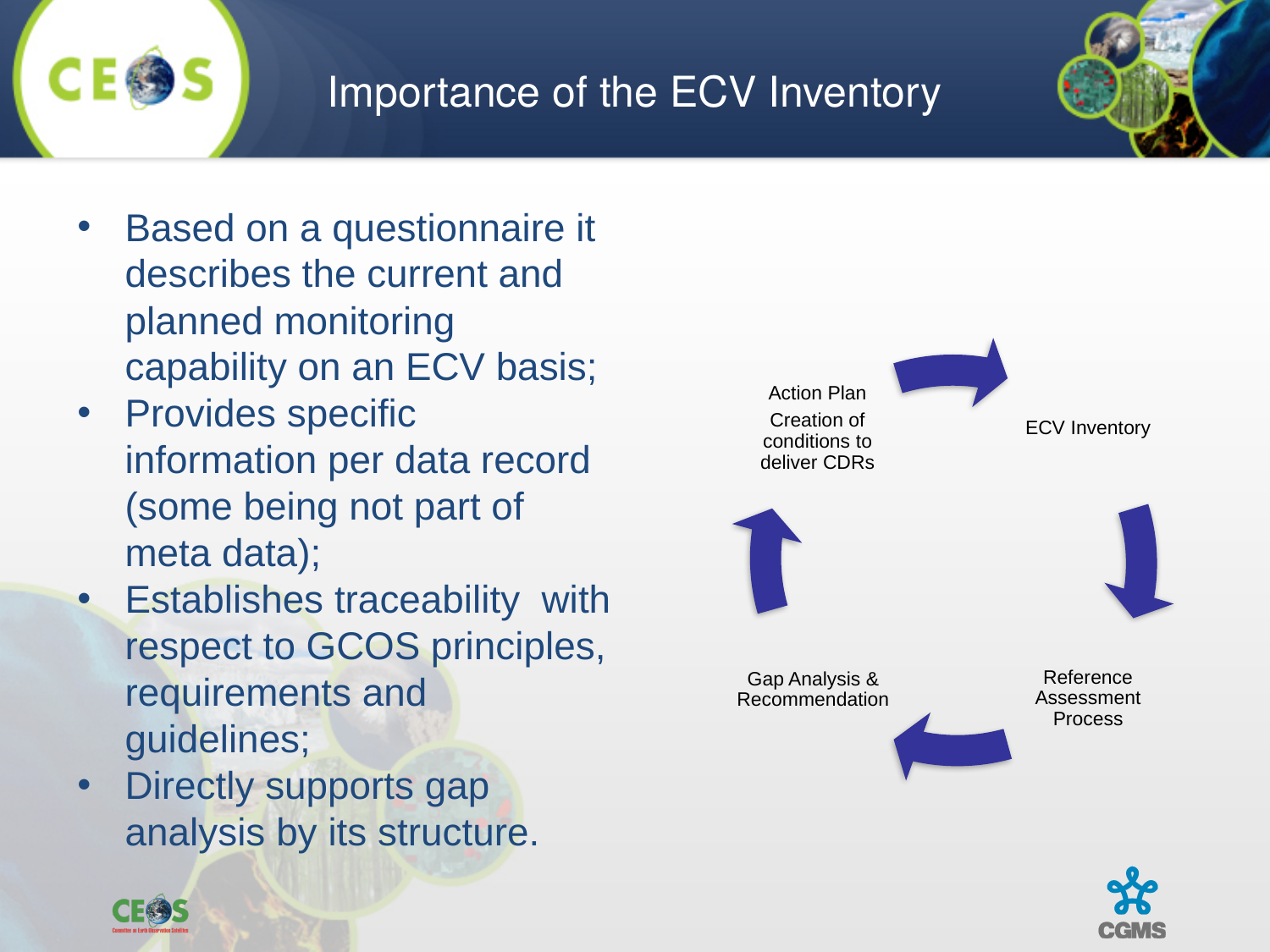

# Importance of the ECV Inventory
Based on a questionnaire it describes the current and planned monitoring capability on an ECV basis;
Provides specific information per data record (some being not part of meta data);
Establishes traceability  with respect to GCOS principles, requirements and guidelines;
Directly supports gap analysis by its structure.
ECV Inventory
Reference Assessment Process
Gap Analysis & Recommendation
Action Plan
Creation of conditions to deliver CDRs